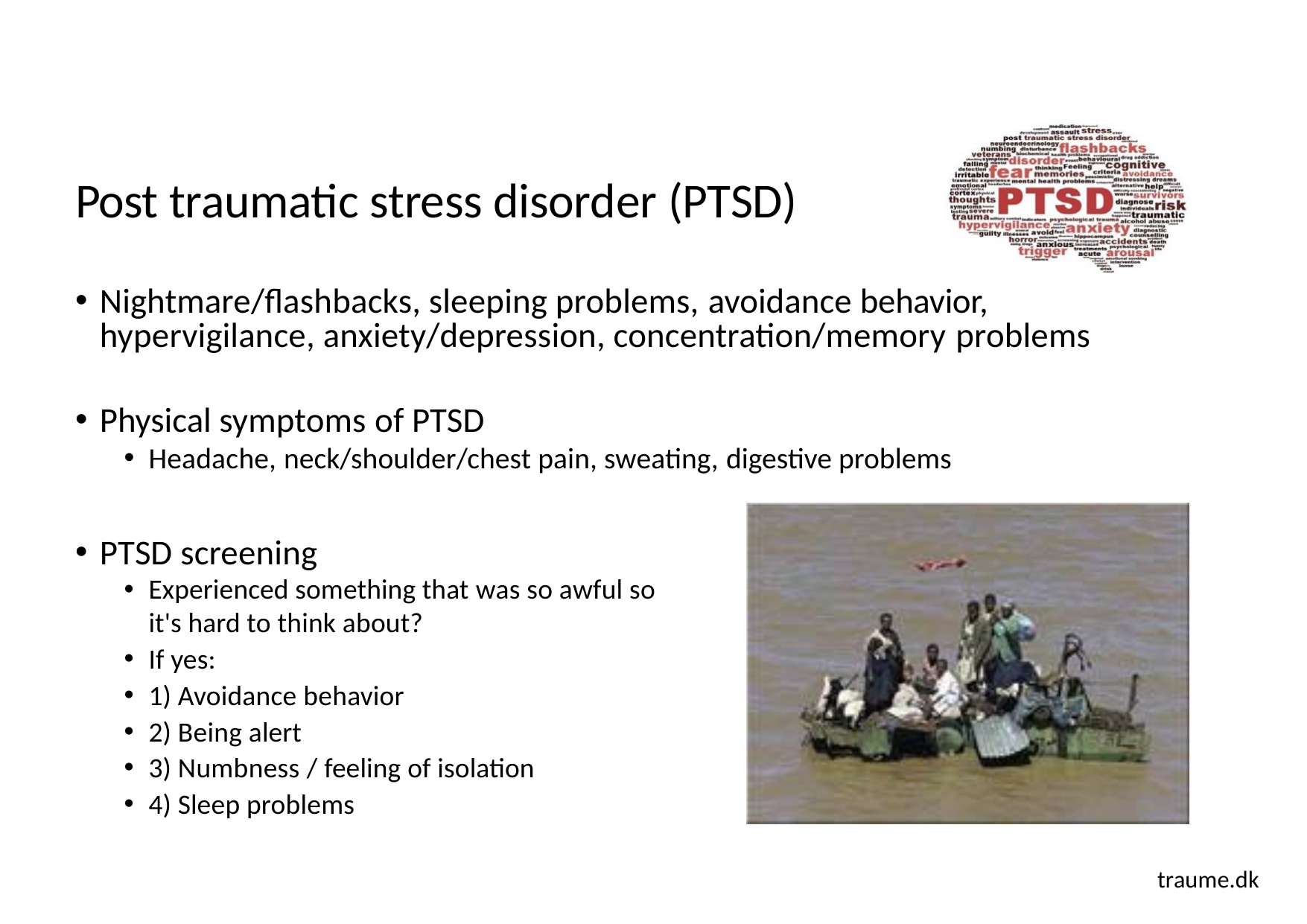

# Post traumatic stress disorder (PTSD)
Nightmare/flashbacks, sleeping problems, avoidance behavior,  hypervigilance, anxiety/depression, concentration/memory problems

Physical symptoms of PTSD
Headache, neck/shoulder/chest pain, sweating, digestive problems

PTSD screening

Experienced something that was so awful so it's hard to think about?
If yes:
1) Avoidance behavior
2) Being alert
3) Numbness / feeling of isolation
4) Sleep problems
traume.dk